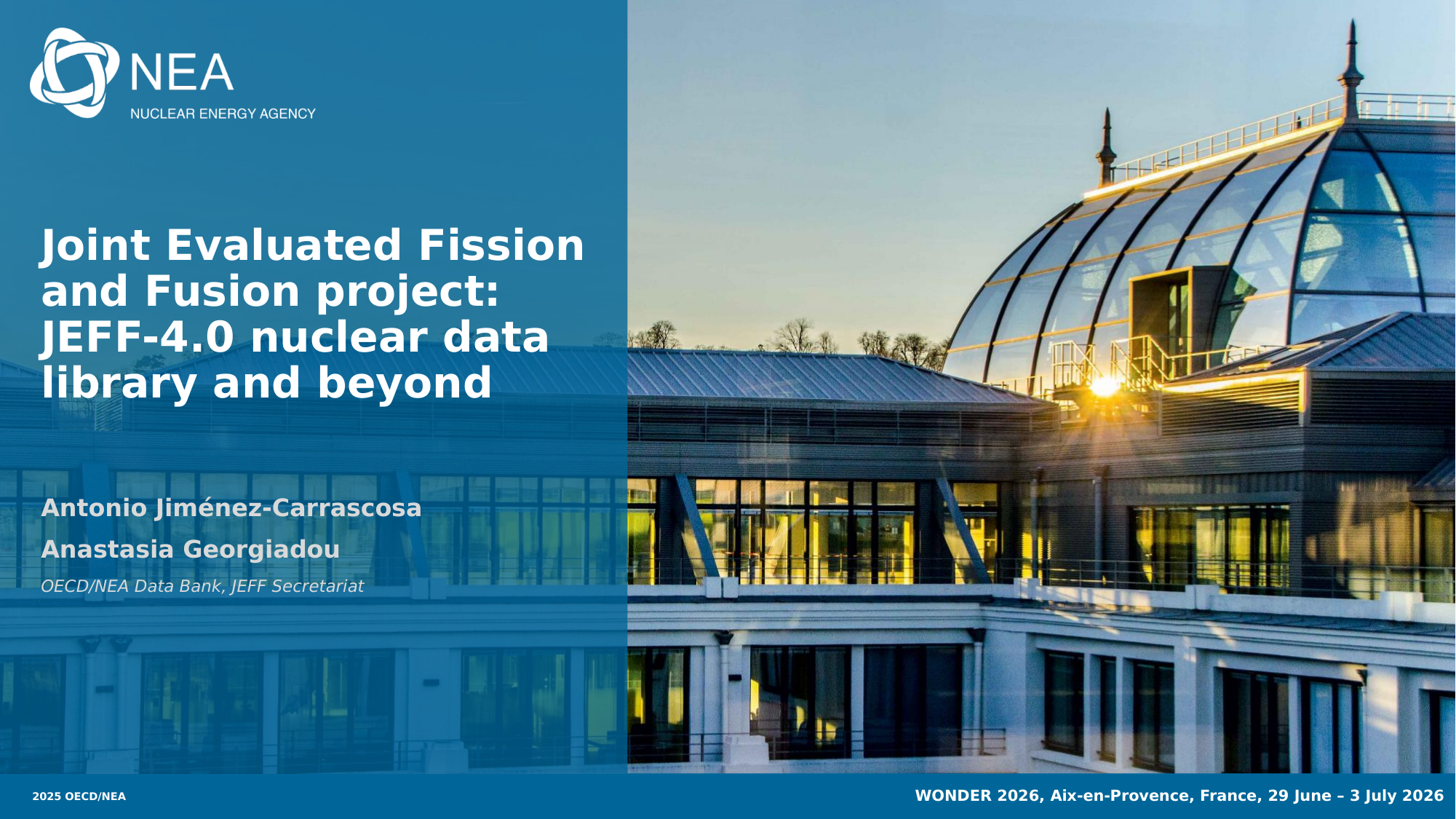

# Joint Evaluated Fission and Fusion project: JEFF-4.0 nuclear data library and beyond

Antonio Jiménez-Carrascosa
Anastasia Georgiadou
OECD/NEA Data Bank, JEFF Secretariat

WONDER 2026, Aix-en-Provence, France, 29 June – 3 July 2026